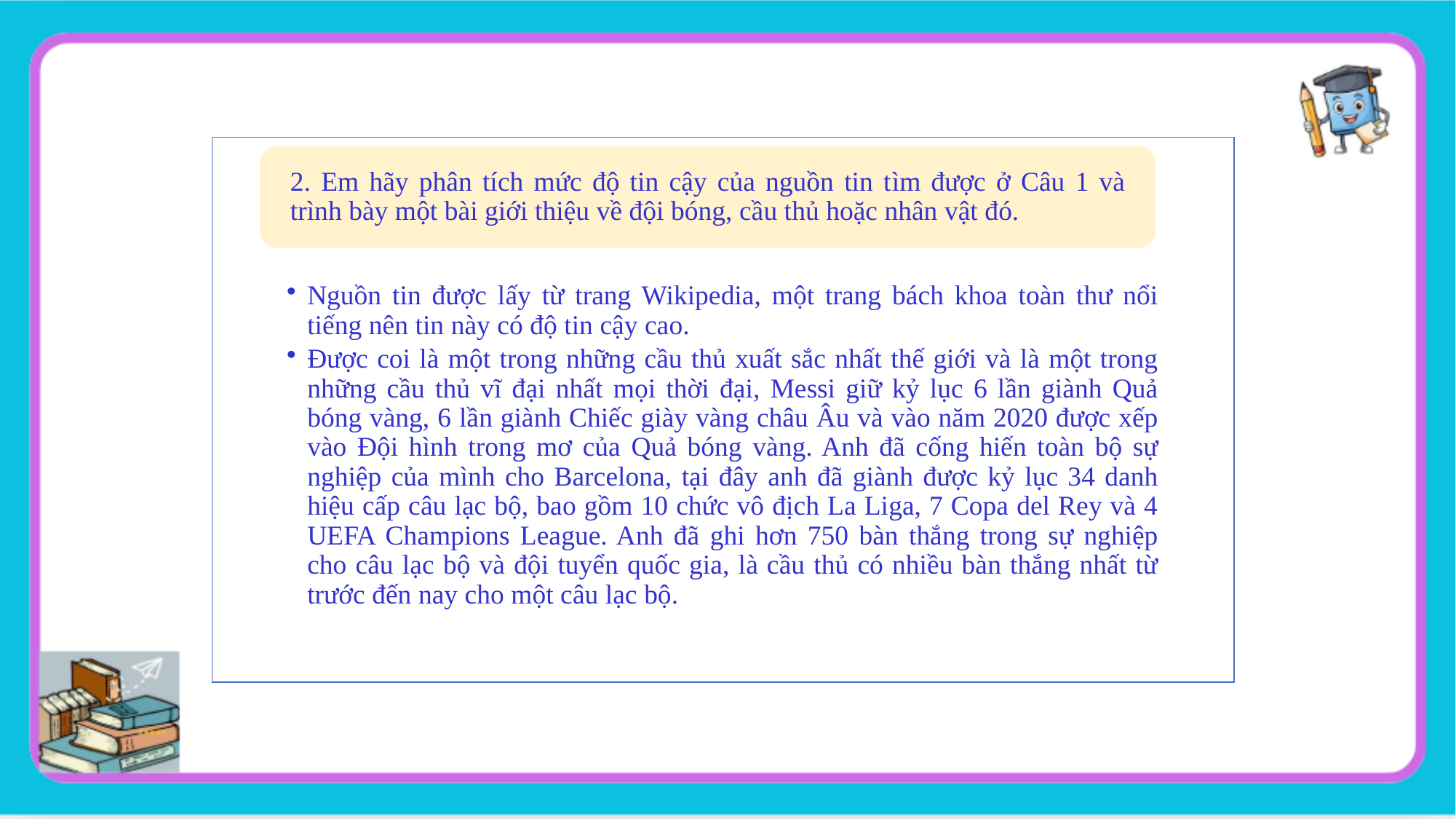

Nguồn tin được lấy từ trang Wikipedia, một trang bách khoa toàn thư nổi tiếng nên tin này có độ tin cậy cao.
Được coi là một trong những cầu thủ xuất sắc nhất thế giới và là một trong những cầu thủ vĩ đại nhất mọi thời đại, Messi giữ kỷ lục 6 lần giành Quả bóng vàng, 6 lần giành Chiếc giày vàng châu Âu và vào năm 2020 được xếp vào Đội hình trong mơ của Quả bóng vàng. Anh đã cống hiến toàn bộ sự nghiệp của mình cho Barcelona, tại đây anh đã giành được kỷ lục 34 danh hiệu cấp câu lạc bộ, bao gồm 10 chức vô địch La Liga, 7 Copa del Rey và 4 UEFA Champions League. Anh đã ghi hơn 750 bàn thắng trong sự nghiệp cho câu lạc bộ và đội tuyển quốc gia, là cầu thủ có nhiều bàn thắng nhất từ trước đến nay cho một câu lạc bộ.
2. Em hãy phân tích mức độ tin cậy của nguồn tin tìm được ở Câu 1 và trình bày một bài giới thiệu về đội bóng, cầu thủ hoặc nhân vật đó.